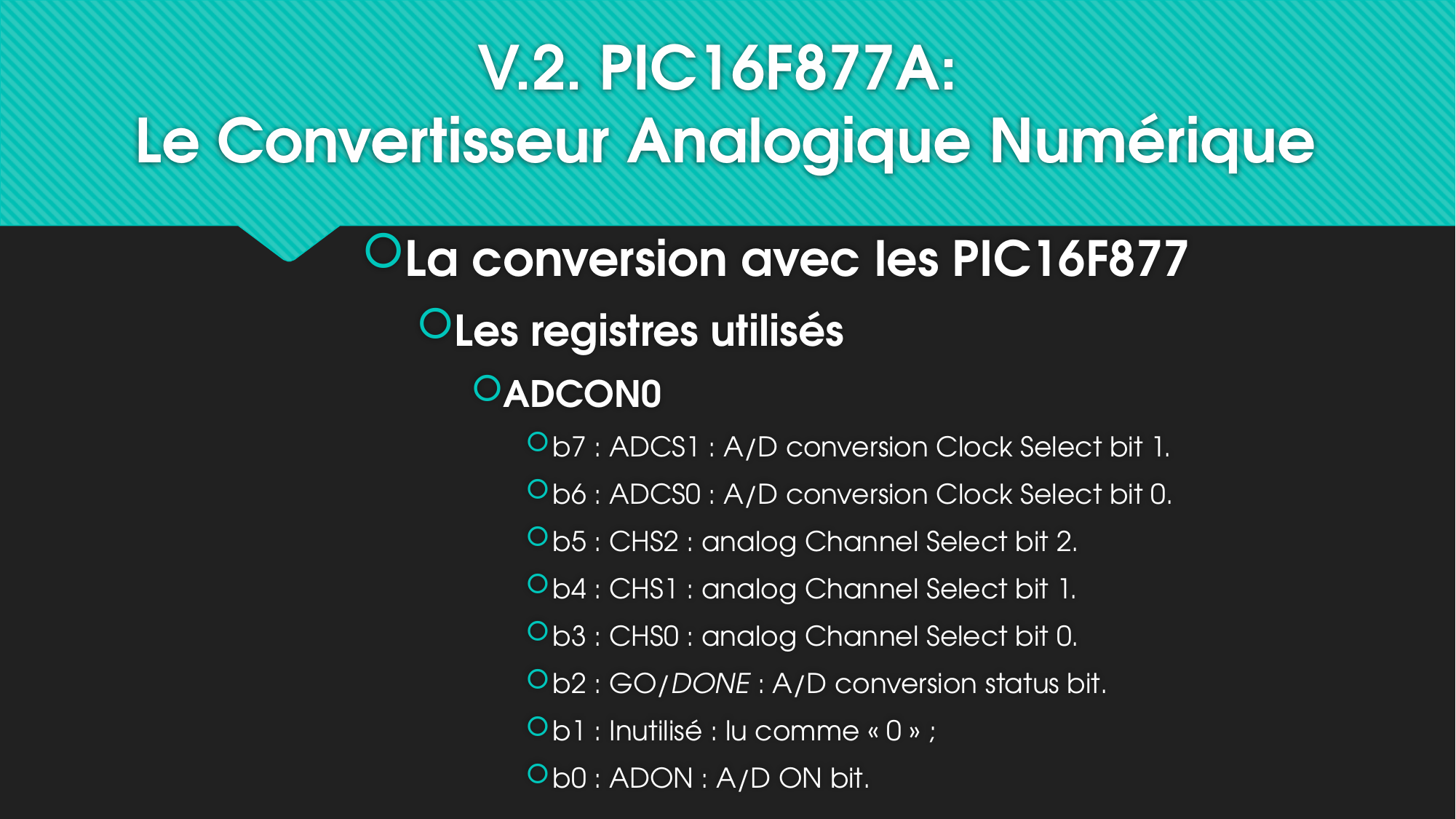

# V.2. PIC16F877A: Le Convertisseur Analogique Numérique
La conversion avec les PIC16F877
Les registres utilisés
ADCON0
b7 : ADCS1 : A/D conversion Clock Select bit 1.
b6 : ADCS0 : A/D conversion Clock Select bit 0.
b5 : CHS2 : analog Channel Select bit 2.
b4 : CHS1 : analog Channel Select bit 1.
b3 : CHS0 : analog Channel Select bit 0.
b2 : GO/DONE : A/D conversion status bit.
b1 : Inutilisé : lu comme « 0 » ;
b0 : ADON : A/D ON bit.